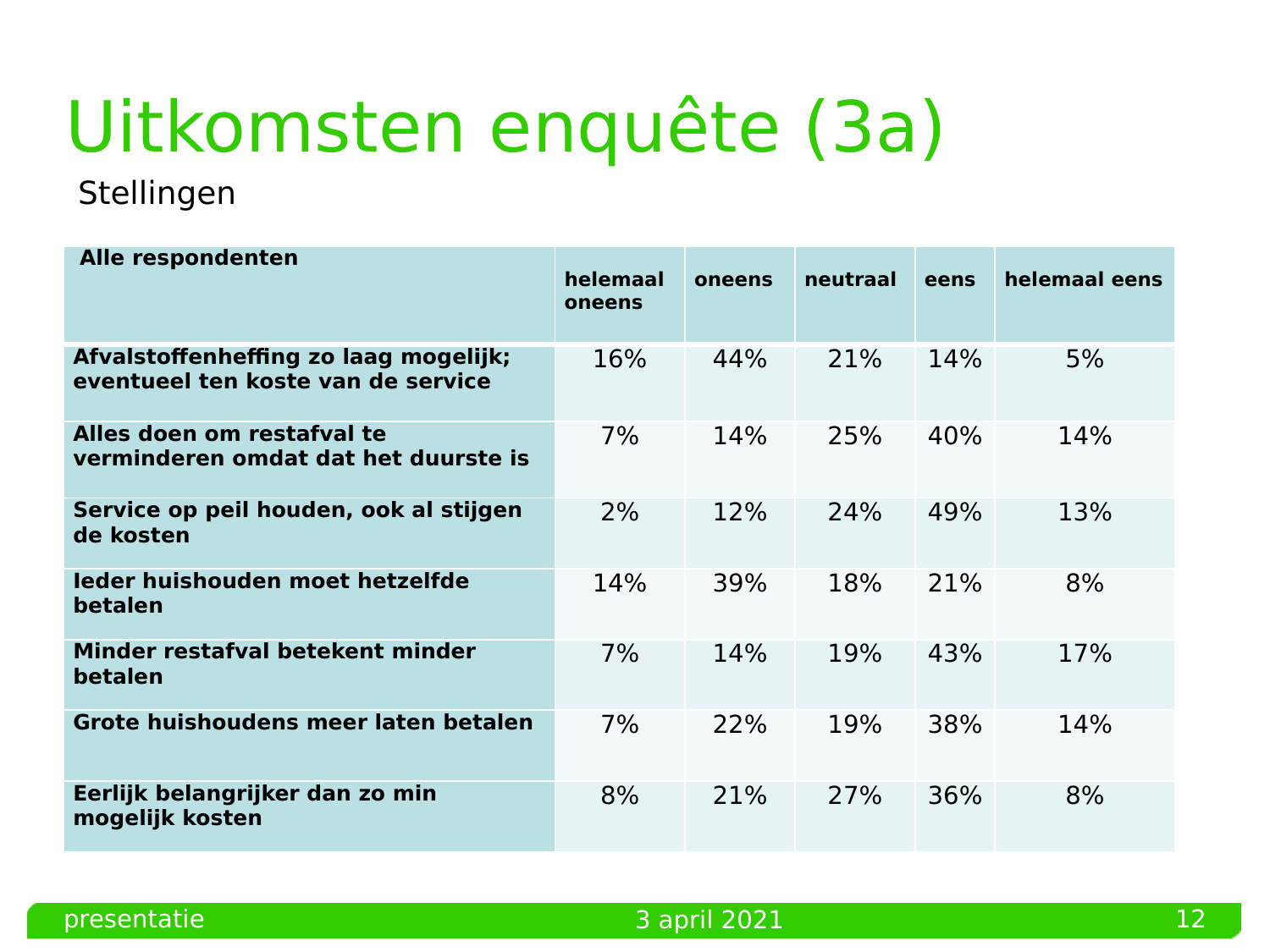

# Uitkomsten enquête (3a)
Stellingen
| Alle respondenten | helemaal oneens | oneens | neutraal | eens | helemaal eens |
| --- | --- | --- | --- | --- | --- |
| Afvalstoffenheffing zo laag mogelijk; eventueel ten koste van de service | 16% | 44% | 21% | 14% | 5% |
| Alles doen om restafval te verminderen omdat dat het duurste is | 7% | 14% | 25% | 40% | 14% |
| Service op peil houden, ook al stijgen de kosten | 2% | 12% | 24% | 49% | 13% |
| Ieder huishouden moet hetzelfde betalen | 14% | 39% | 18% | 21% | 8% |
| Minder restafval betekent minder betalen | 7% | 14% | 19% | 43% | 17% |
| Grote huishoudens meer laten betalen | 7% | 22% | 19% | 38% | 14% |
| Eerlijk belangrijker dan zo min mogelijk kosten | 8% | 21% | 27% | 36% | 8% |
presentatie
12
3 april 2021